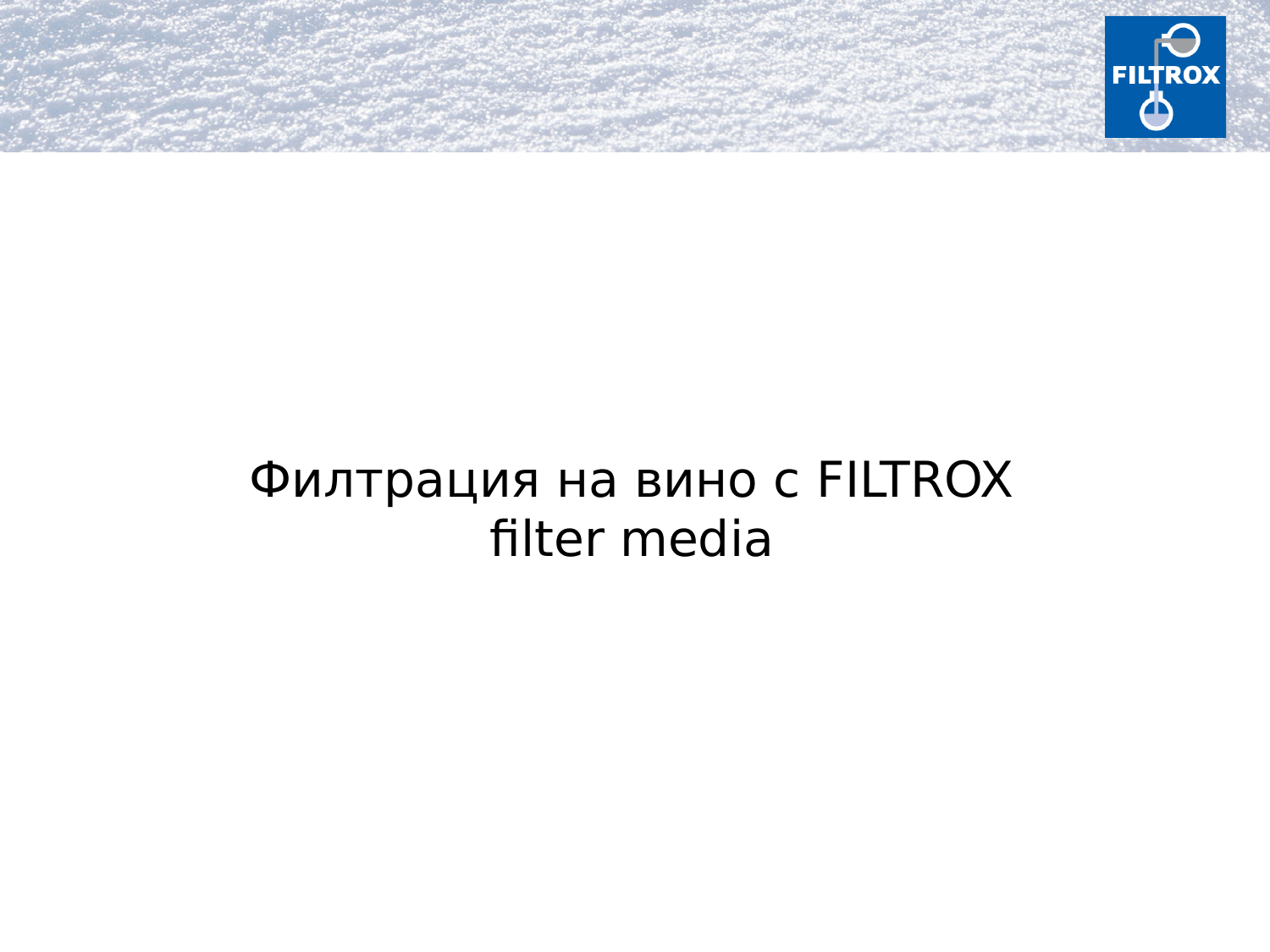

Филтрация на вино с FILTROX
filter media